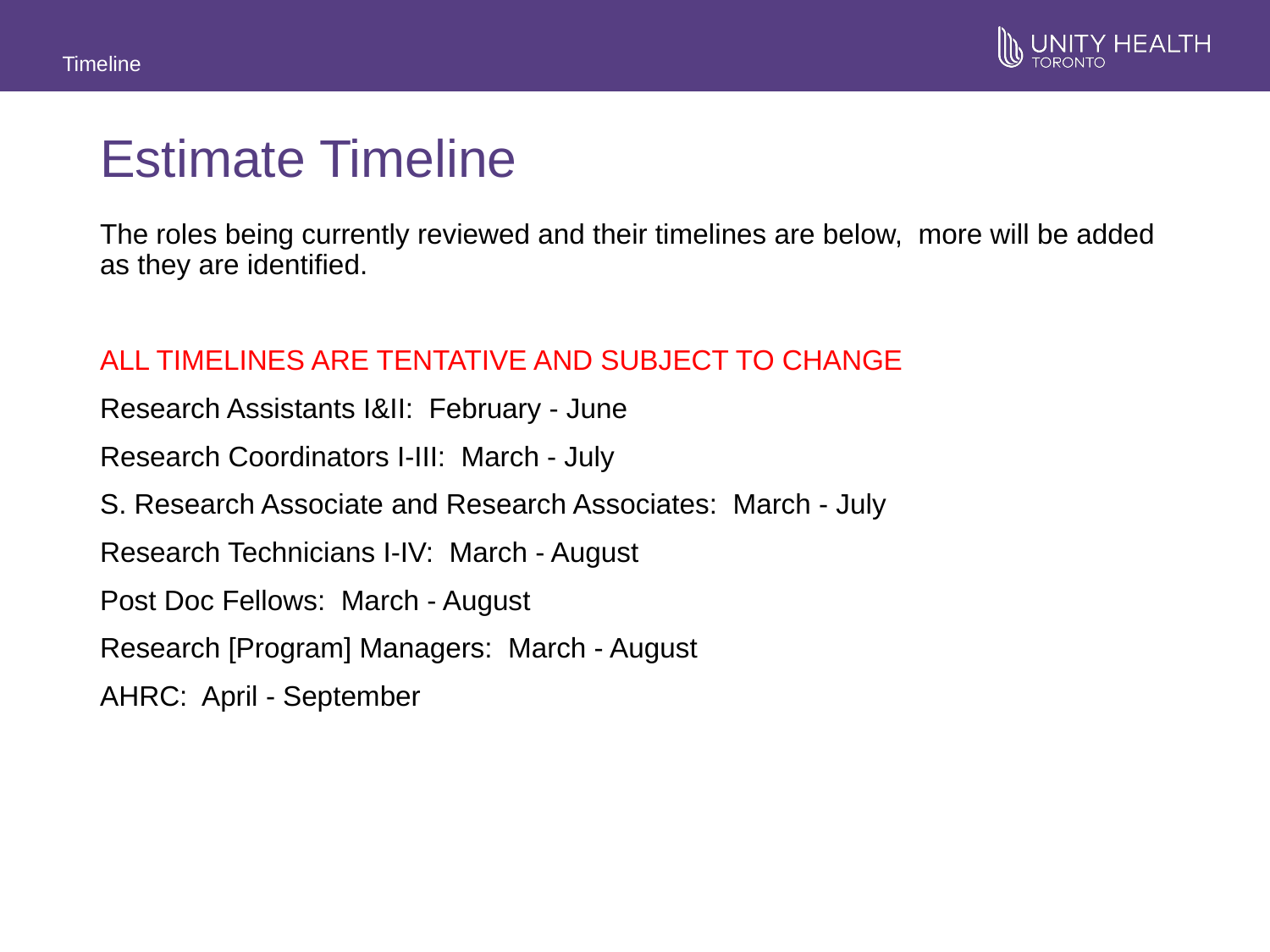

Timeline
# Estimate Timeline
The roles being currently reviewed and their timelines are below,  more will be added as they are identified.

ALL TIMELINES ARE TENTATIVE AND SUBJECT TO CHANGE
Research Assistants I&II:  February - June
Research Coordinators I-III:  March - July
S. Research Associate and Research Associates:  March - July
Research Technicians I-IV:  March - August
Post Doc Fellows:  March - August
Research [Program] Managers:  March - August
AHRC:  April - September